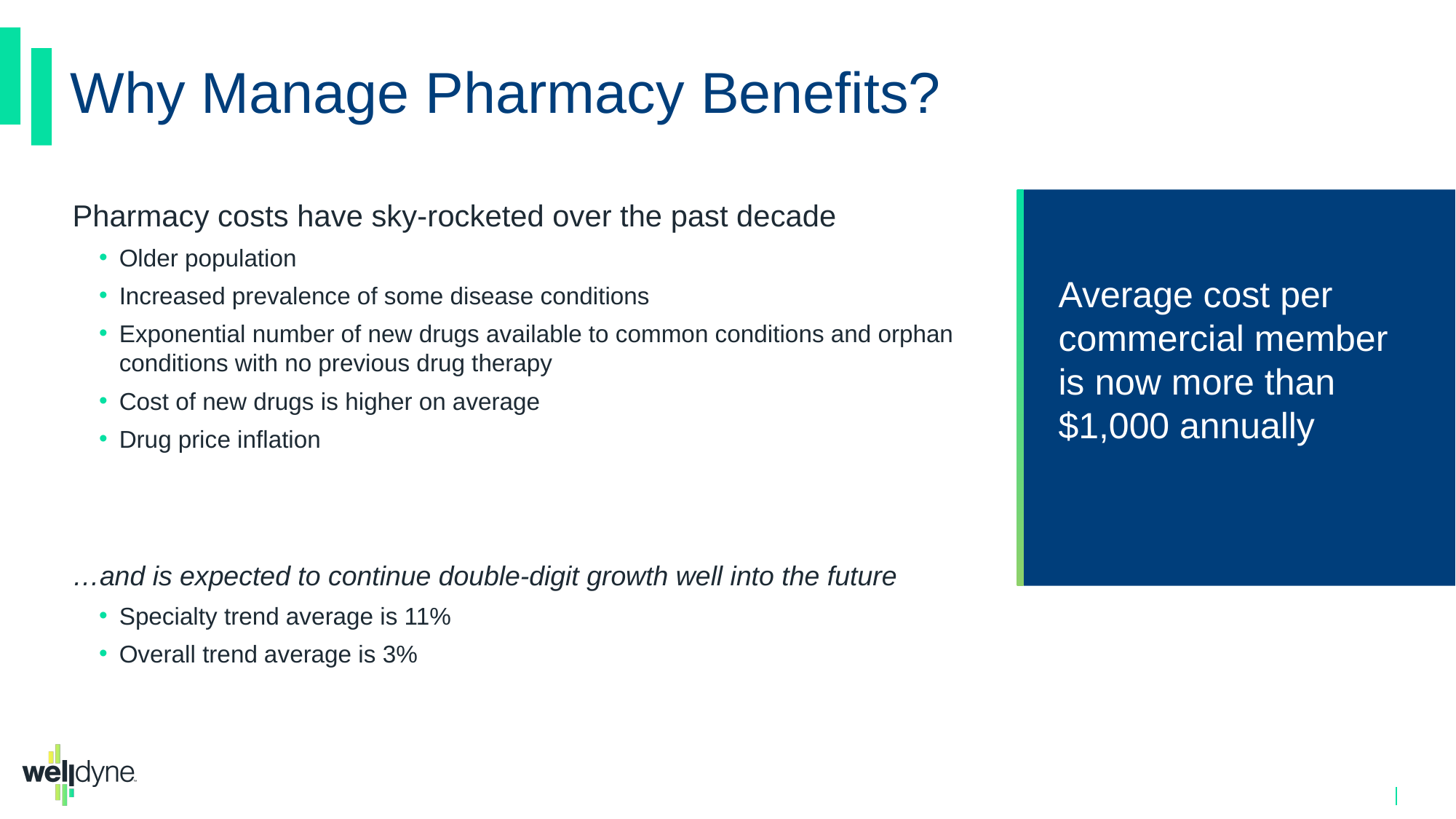

# Why Manage Pharmacy Benefits?
Pharmacy costs have sky-rocketed over the past decade
Older population
Increased prevalence of some disease conditions
Exponential number of new drugs available to common conditions and orphan conditions with no previous drug therapy
Cost of new drugs is higher on average
Drug price inflation

…and is expected to continue double-digit growth well into the future
Specialty trend average is 11%
Overall trend average is 3%

Average cost per commercial member is now more than $1,000 annually